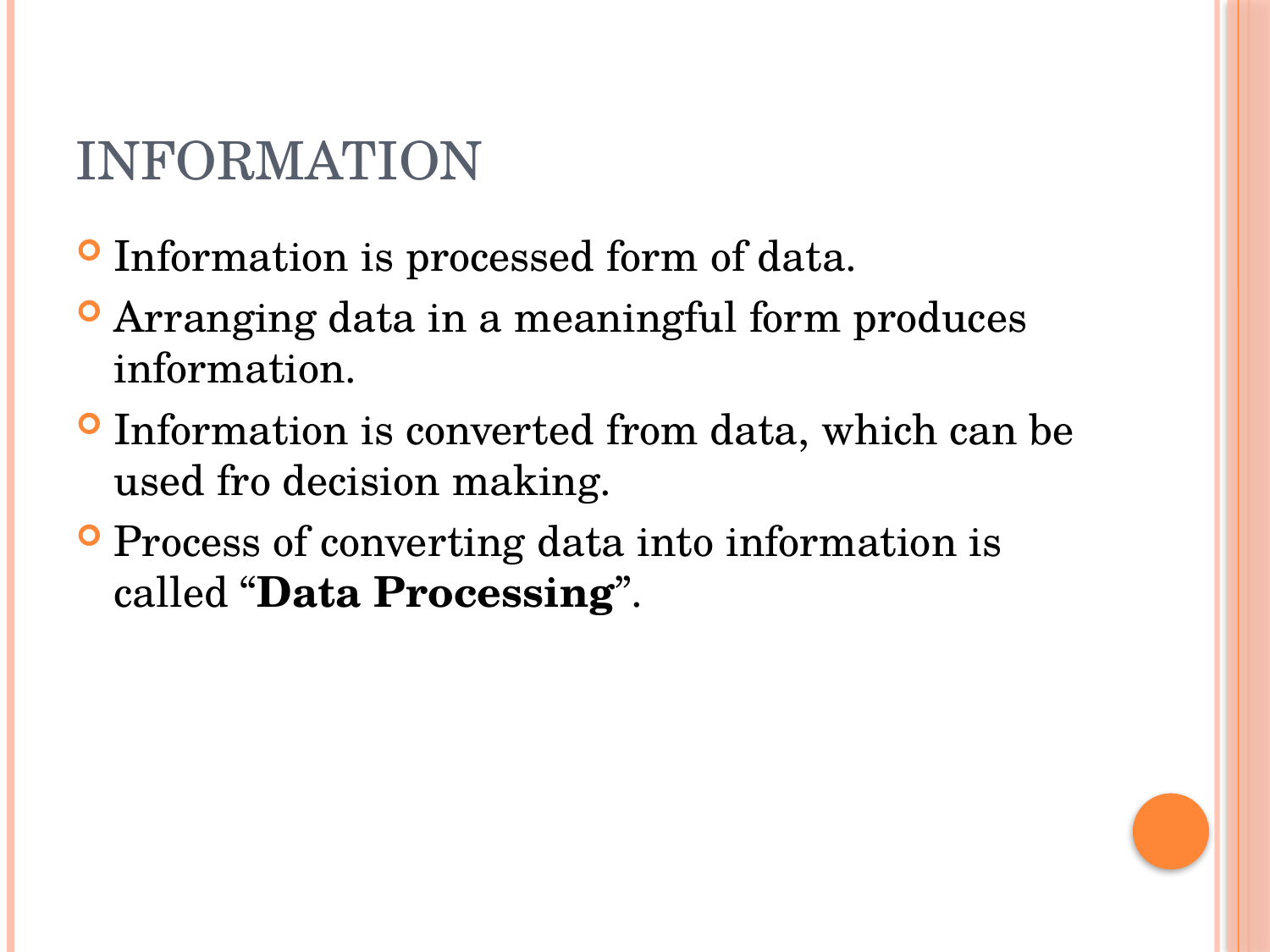

# Information
Information is processed form of data.
Arranging data in a meaningful form produces information.
Information is converted from data, which can be used fro decision making.
Process of converting data into information is called “Data Processing”.